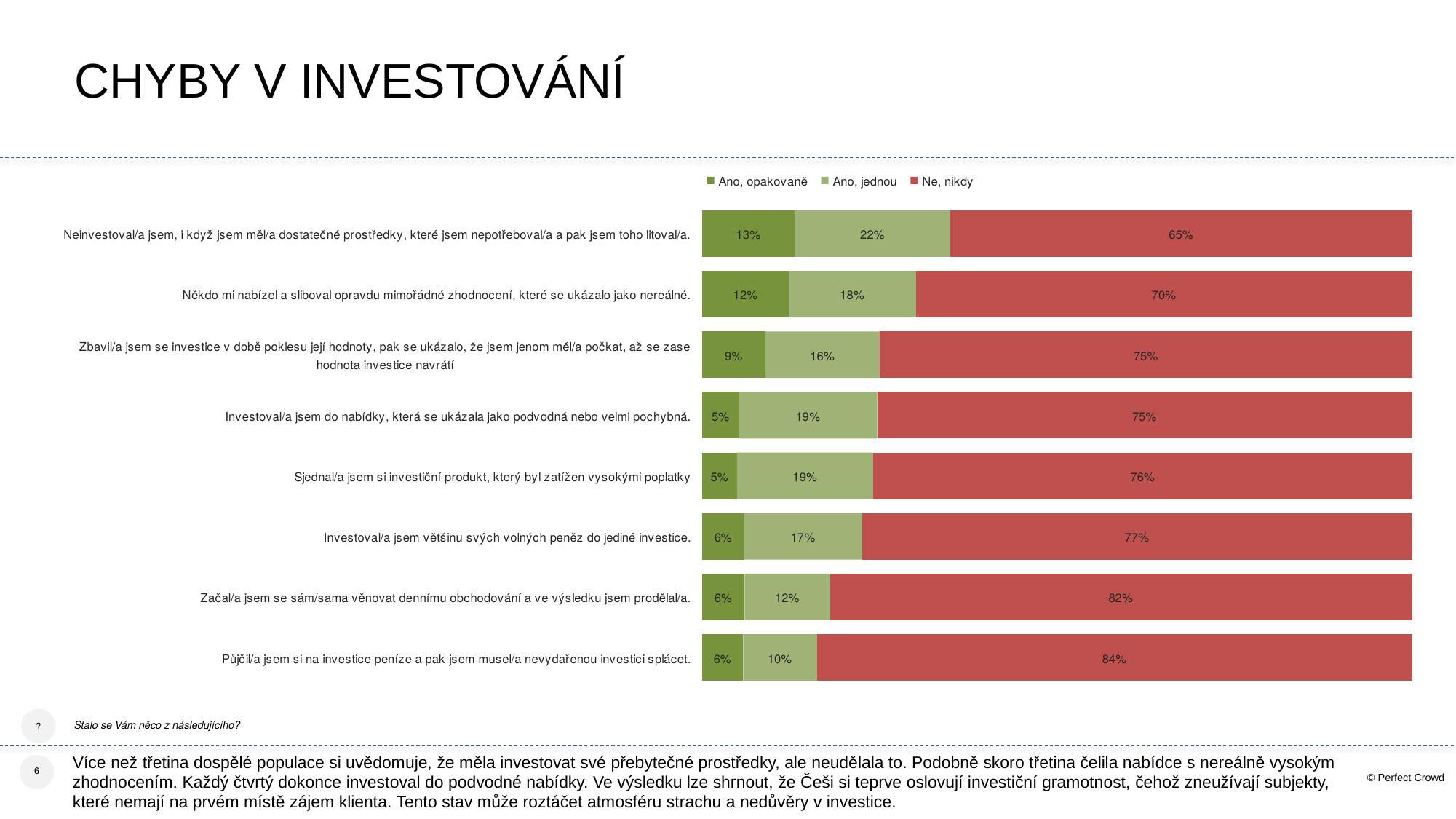

Chyby v investování

### Chart

| Category | Ano, opakovaně | Ano, jednou | Ne, nikdy |
|---|---|---|---|
| Neinvestoval/a jsem, i když jsem měl/a dostatečné prostředky, které jsem nepotřeboval/a a pak jsem toho litoval/a. | 0.12985087085918895 | 0.2197961428161356 | 0.6503529863246768 |
| Někdo mi nabízel a sliboval opravdu mimořádné zhodnocení, které se ukázalo jako nereálné. | 0.12189954892625325 | 0.17895772082457956 | 0.6991427302491681 |
| Zbavil/a jsem se investice v době poklesu její hodnoty, pak se ukázalo, že jsem jenom měl/a počkat, až se zase hodnota investice navrátí | 0.08862148756906237 | 0.16149271978373786 | 0.7498857926472006 |
| Investoval/a jsem do nabídky, která se ukázala jako podvodná nebo velmi pochybná. | 0.05161350269176845 | 0.1946447832929292 | 0.7537417140153033 |
| Sjednal/a jsem si investiční produkt, který byl zatížen vysokými poplatky | 0.04865154091857754 | 0.19190002372567502 | 0.7594484353557484 |
| Investoval/a jsem většinu svých volných peněz do jediné investice. | 0.059365209933233534 | 0.1656954247869963 | 0.7749393652797711 |
| Začal/a jsem se sám/sama věnovat dennímu obchodování a ve výsledku jsem prodělal/a. | 0.05953490381205949 | 0.1201747947837571 | 0.8202903014041847 |
| Půjčil/a jsem si na investice peníze a pak jsem musel/a nevydařenou investici splácet. | 0.05745156332781428 | 0.10422112258597442 | 0.8383273140862125 |
Stalo se Vám něco z následujícího?
Více než třetina dospělé populace si uvědomuje, že měla investovat své přebytečné prostředky, ale neudělala to. Podobně skoro třetina čelila nabídce s nereálně vysokým zhodnocením. Každý čtvrtý dokonce investoval do podvodné nabídky. Ve výsledku lze shrnout, že Češi si teprve oslovují investiční gramotnost, čehož zneužívají subjekty, které nemají na prvém místě zájem klienta. Tento stav může roztáčet atmosféru strachu a nedůvěry v investice.